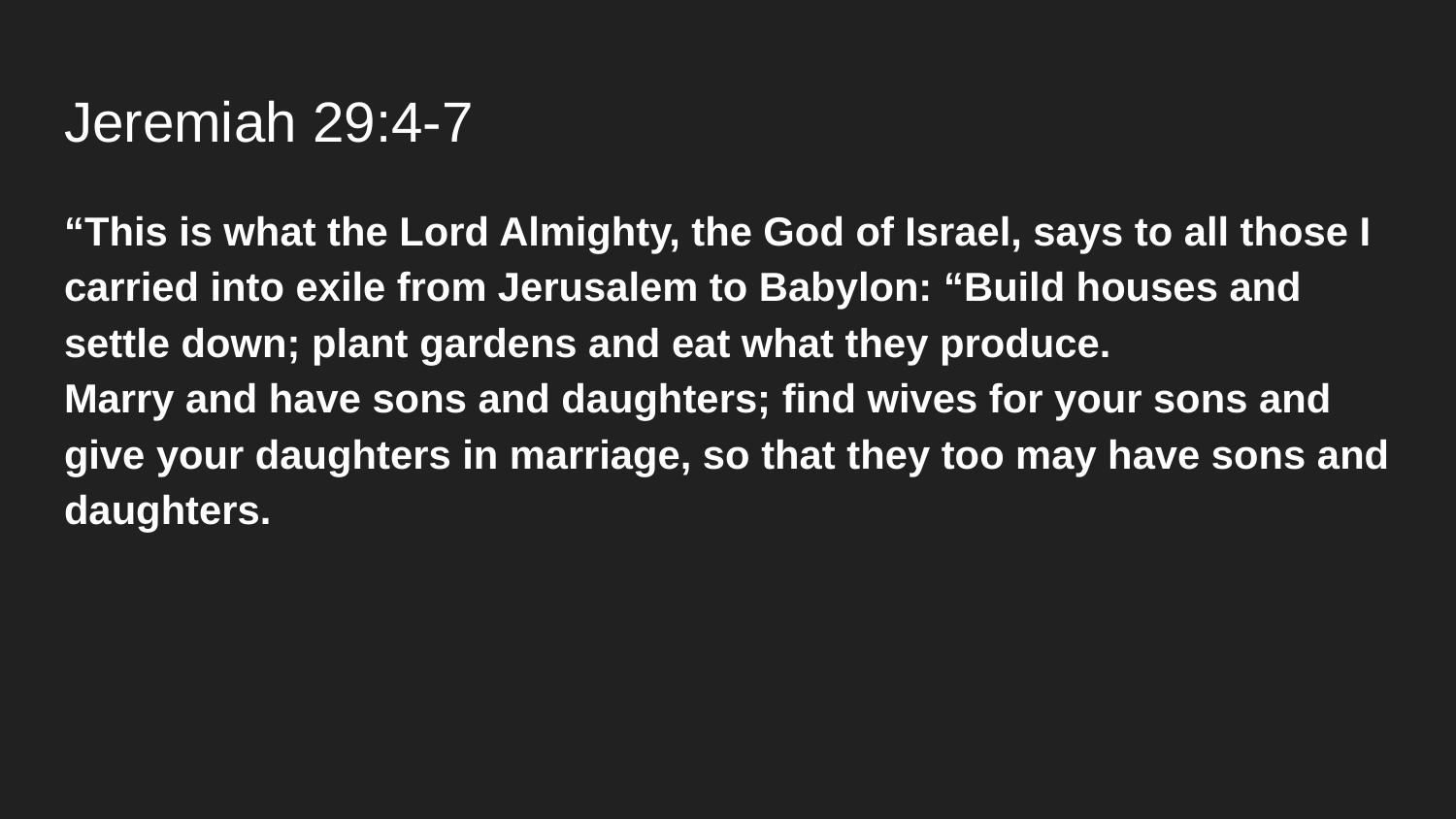

# Jeremiah 29:4-7
“This is what the Lord Almighty, the God of Israel, says to all those I carried into exile from Jerusalem to Babylon: “Build houses and settle down; plant gardens and eat what they produce.
Marry and have sons and daughters; find wives for your sons and give your daughters in marriage, so that they too may have sons and daughters.